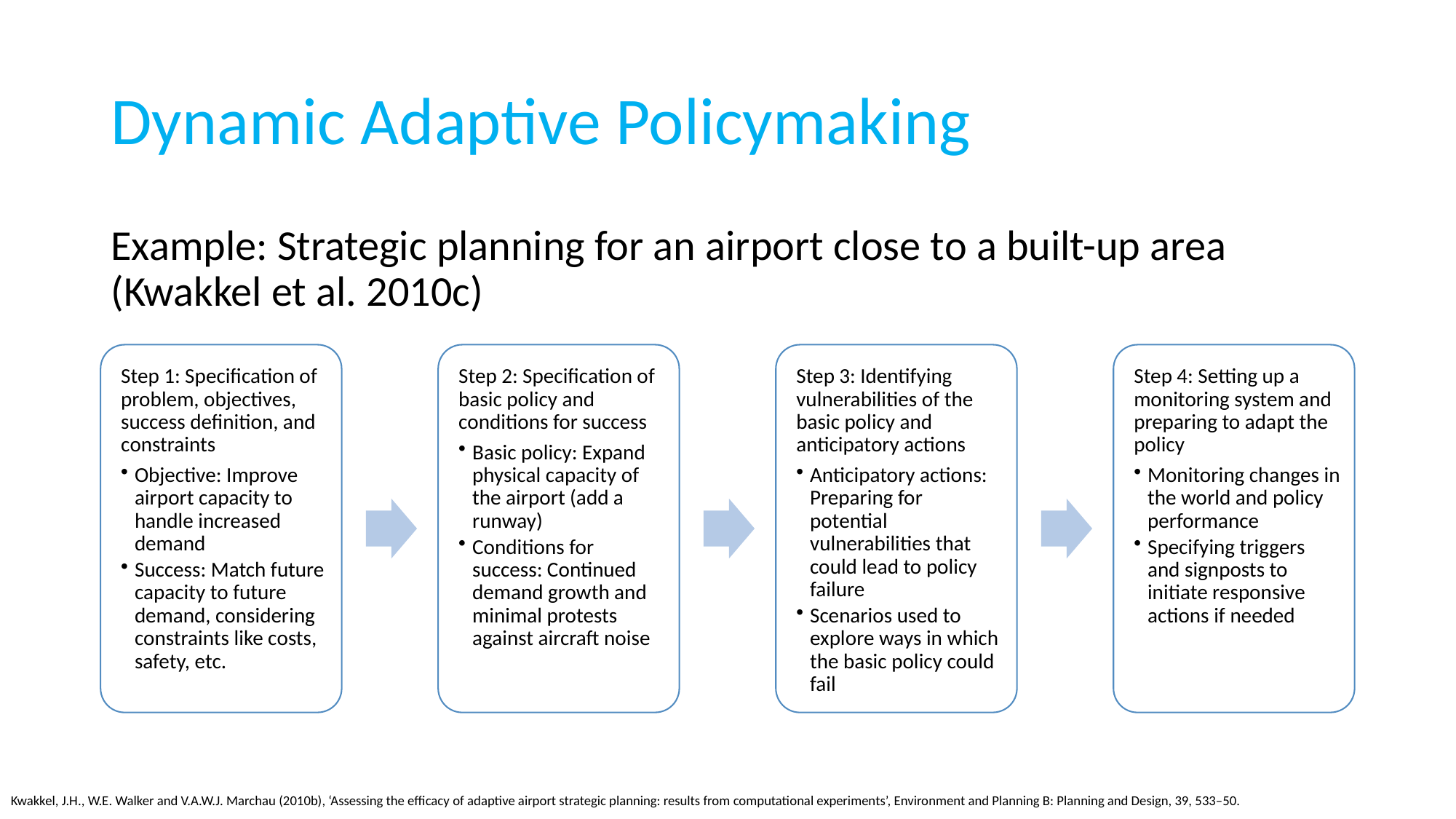

# Dynamic Adaptive Policymaking
Example: Strategic planning for an airport close to a built-up area (Kwakkel et al. 2010c)
Step 1: Specification of problem, objectives, success definition, and constraints
Objective: Improve airport capacity to handle increased demand
Success: Match future capacity to future demand, considering constraints like costs, safety, etc.

Step 2: Specification of basic policy and conditions for success
Basic policy: Expand physical capacity of the airport (add a runway)
Conditions for success: Continued demand growth and minimal protests against aircraft noise

Step 3: Identifying vulnerabilities of the basic policy and anticipatory actions
Anticipatory actions: Preparing for potential vulnerabilities that could lead to policy failure
Scenarios used to explore ways in which the basic policy could fail

Step 4: Setting up a monitoring system and preparing to adapt the policy
Monitoring changes in the world and policy performance
Specifying triggers and signposts to initiate responsive actions if needed
Kwakkel, J.H., W.E. Walker and V.A.W.J. Marchau (2010b), ‘Assessing the efficacy of adaptive airport strategic planning: results from computational experiments’, Environment and Planning B: Planning and Design, 39, 533–50.